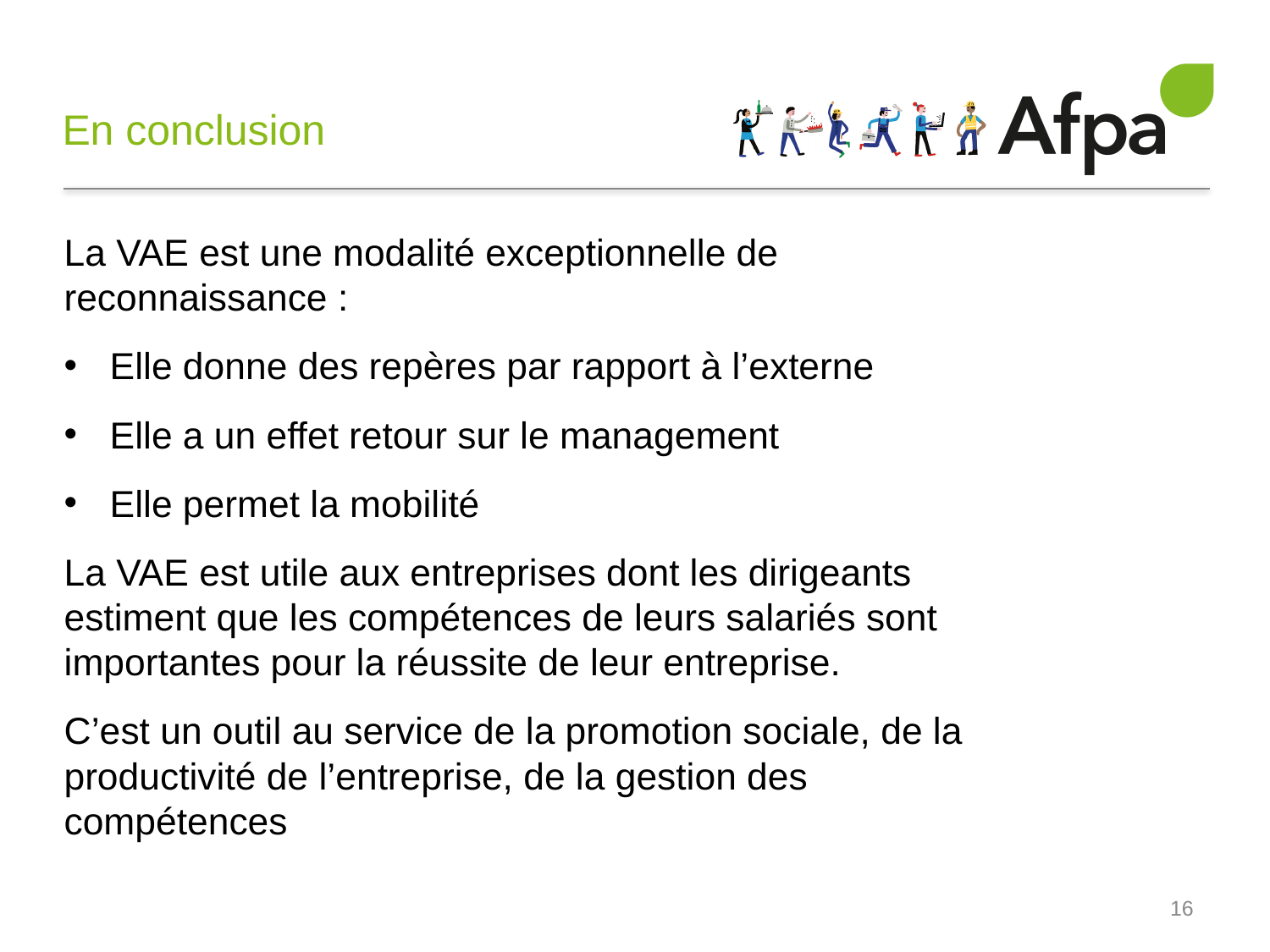

# En conclusion
La VAE est une modalité exceptionnelle de reconnaissance :
Elle donne des repères par rapport à l’externe
Elle a un effet retour sur le management
Elle permet la mobilité
La VAE est utile aux entreprises dont les dirigeants estiment que les compétences de leurs salariés sont importantes pour la réussite de leur entreprise.
C’est un outil au service de la promotion sociale, de la productivité de l’entreprise, de la gestion des compétences
16